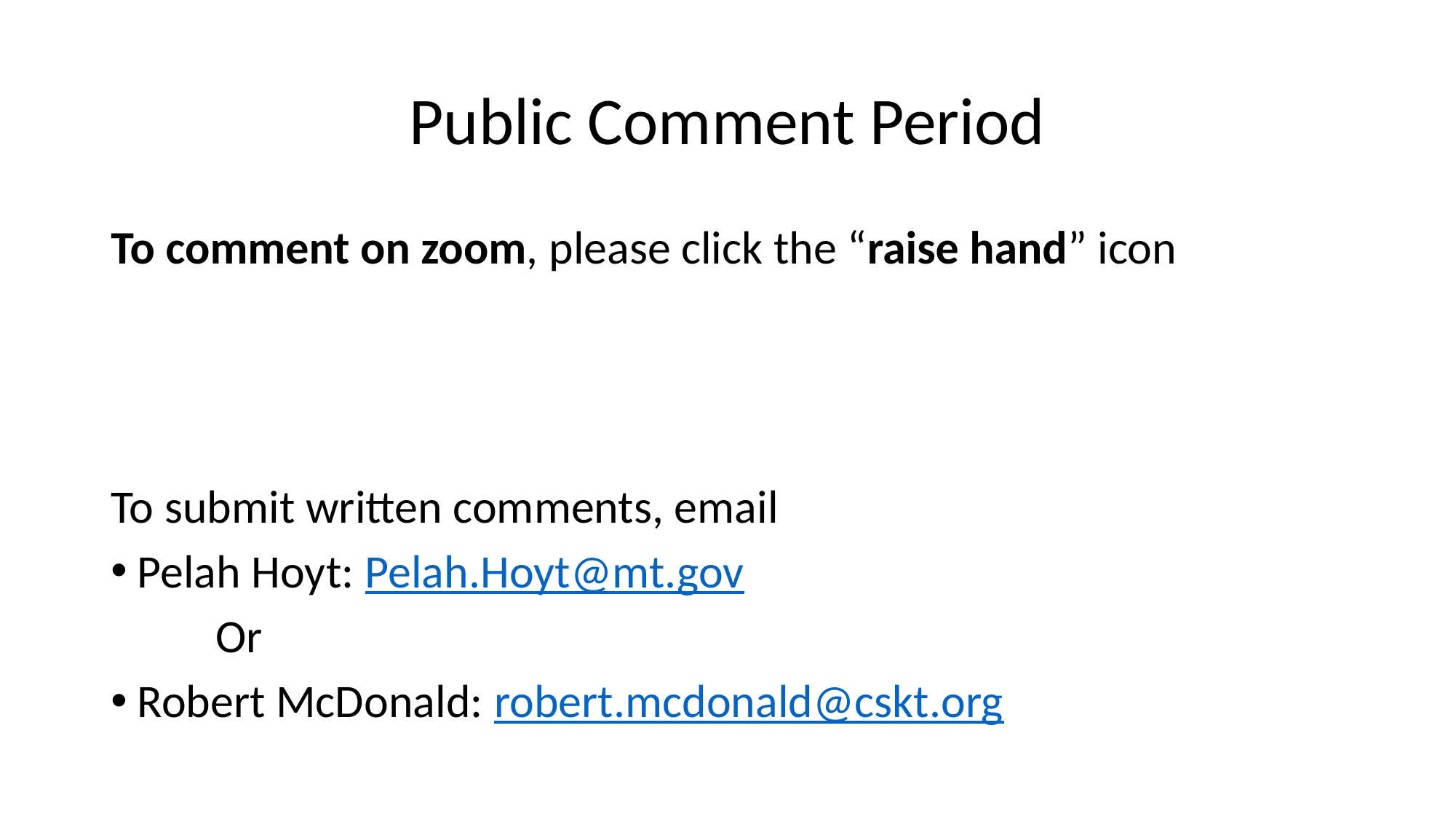

# Public Comment Period
To comment on zoom, please click the “raise hand” icon

To submit written comments, email
Pelah Hoyt: Pelah.Hoyt@mt.gov
	Or
Robert McDonald: robert.mcdonald@cskt.org